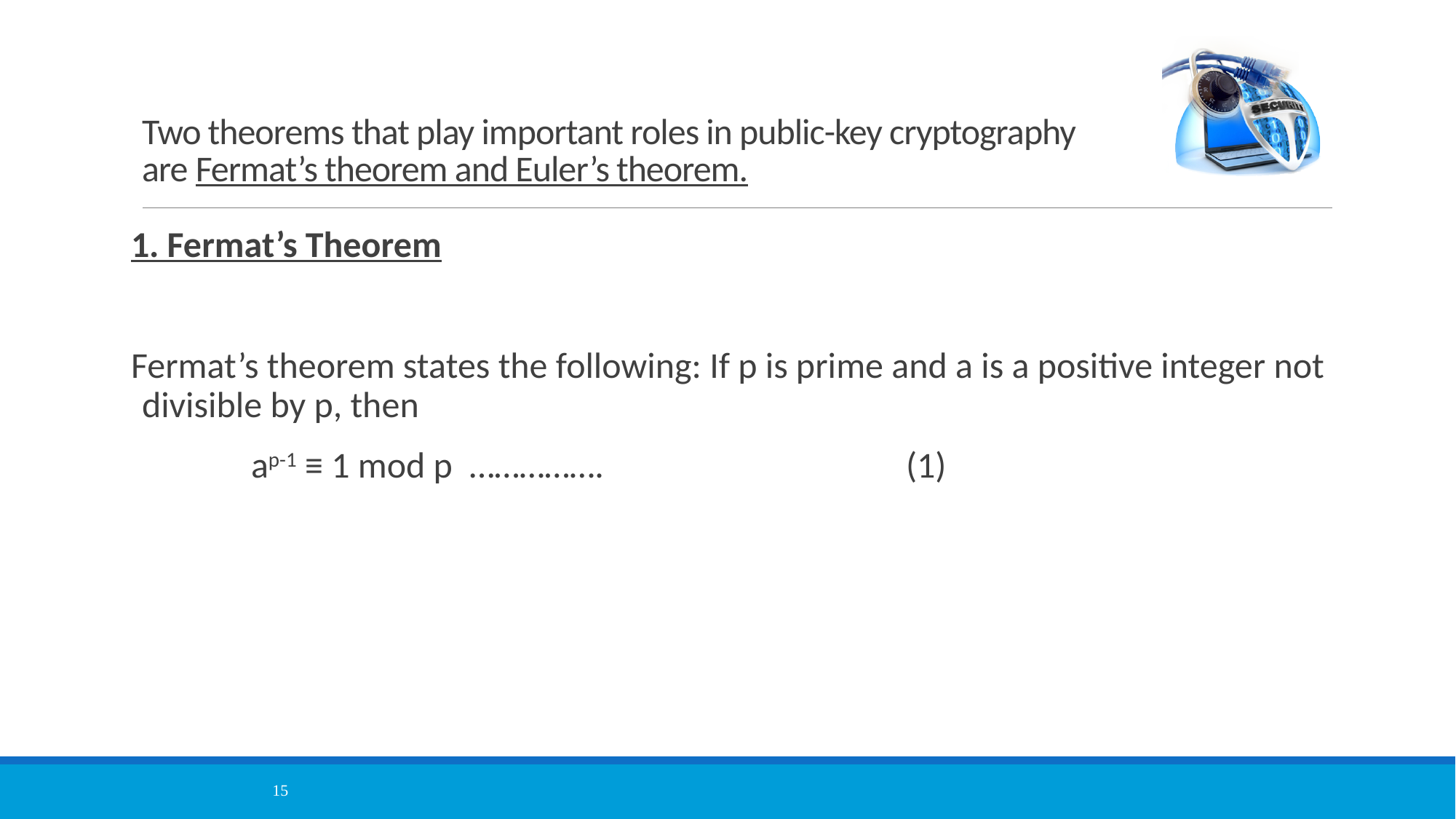

# Two theorems that play important roles in public-key cryptography are Fermat’s theorem and Euler’s theorem.
1. Fermat’s Theorem

Fermat’s theorem states the following: If p is prime and a is a positive integer not divisible by p, then
		ap-1 ≡ 1 mod p	…………….			(1)

15